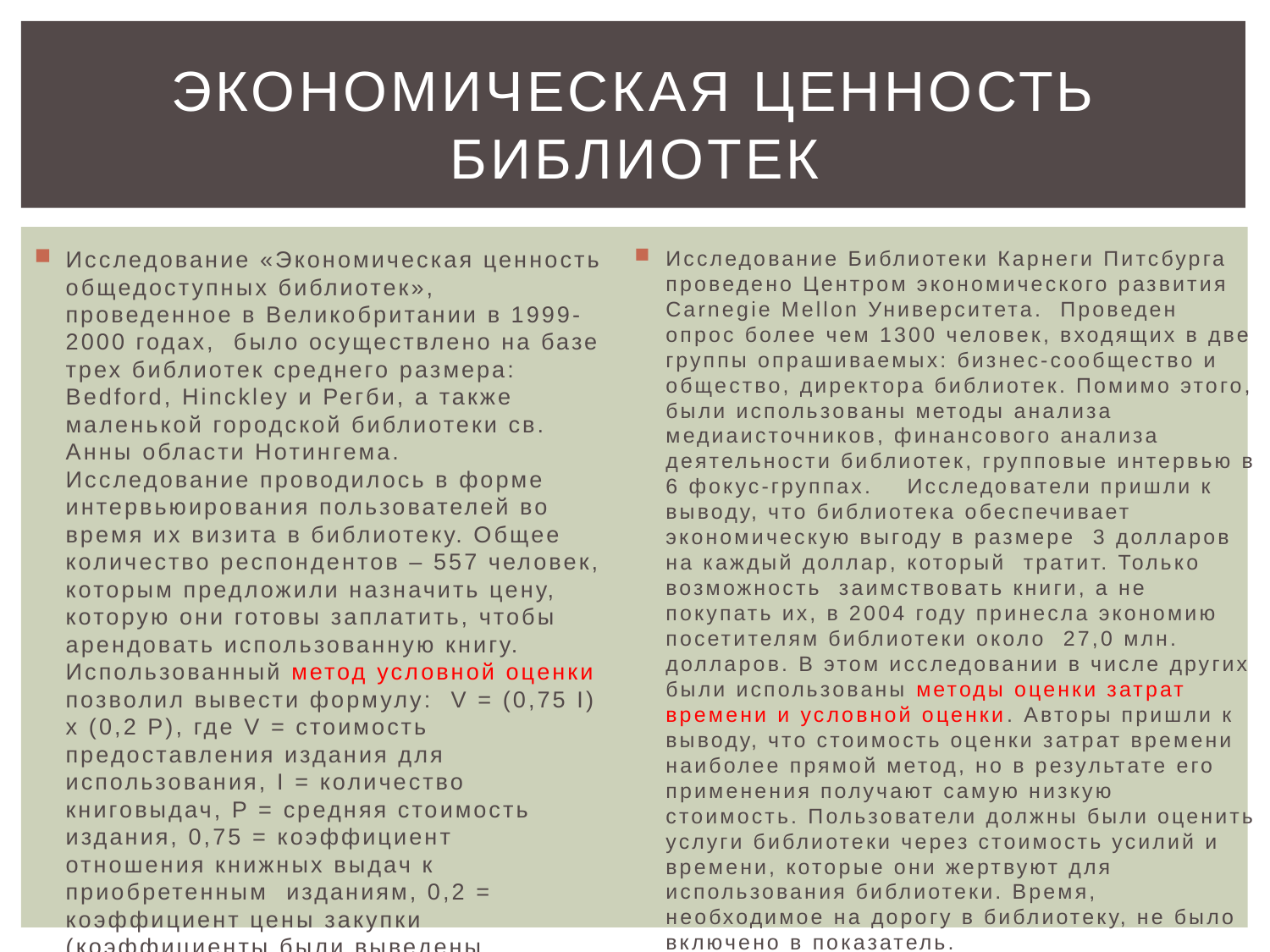

# Экономическая ценность библиотек
Исследование «Экономическая ценность общедоступных библиотек», проведенное в Великобритании в 1999-2000 годах,  было осуществлено на базе трех библиотек среднего размера: Bedford, Hinckley и Регби, а также маленькой городской библиотеки св. Анны области Нотингема.  Исследование проводилось в форме интервьюирования пользователей во  время их визита в библиотеку. Общее количество респондентов – 557 человек, которым предложили назначить цену, которую они готовы заплатить, чтобы арендовать использованную книгу.  Использованный метод условной оценки позволил вывести формулу:  V = (0,75 I) x (0,2 P), где V = стоимость предоставления издания для использования, I = количество книговыдач, P = средняя стоимость издания, 0,75 = коэффициент отношения книжных выдач к приобретенным  изданиям, 0,2 = коэффициент цены закупки (коэффициенты были выведены опытным путем).

Исследование Библиотеки Карнеги Питсбурга проведено Центром экономического развития Carnegie Mellon Университета.  Проведен опрос более чем 1300 человек, входящих в две группы опрашиваемых: бизнес-сообщество и общество, директора библиотек. Помимо этого, были использованы методы анализа медиаисточников, финансового анализа деятельности библиотек, групповые интервью в 6 фокус-группах.    Исследователи пришли к выводу, что библиотека обеспечивает экономическую выгоду в размере  3 долларов на каждый доллар, который  тратит. Только возможность  заимствовать книги, а не покупать их, в 2004 году принесла экономию посетителям библиотеки около  27,0 млн. долларов. В этом исследовании в числе других были использованы методы оценки затрат времени и условной оценки. Авторы пришли к выводу, что стоимость оценки затрат времени наиболее прямой метод, но в результате его применения получают самую низкую стоимость. Пользователи должны были оценить услуги библиотеки через стоимость усилий и времени, которые они жертвуют для использования библиотеки. Время, необходимое на дорогу в библиотеку, не было включено в показатель.